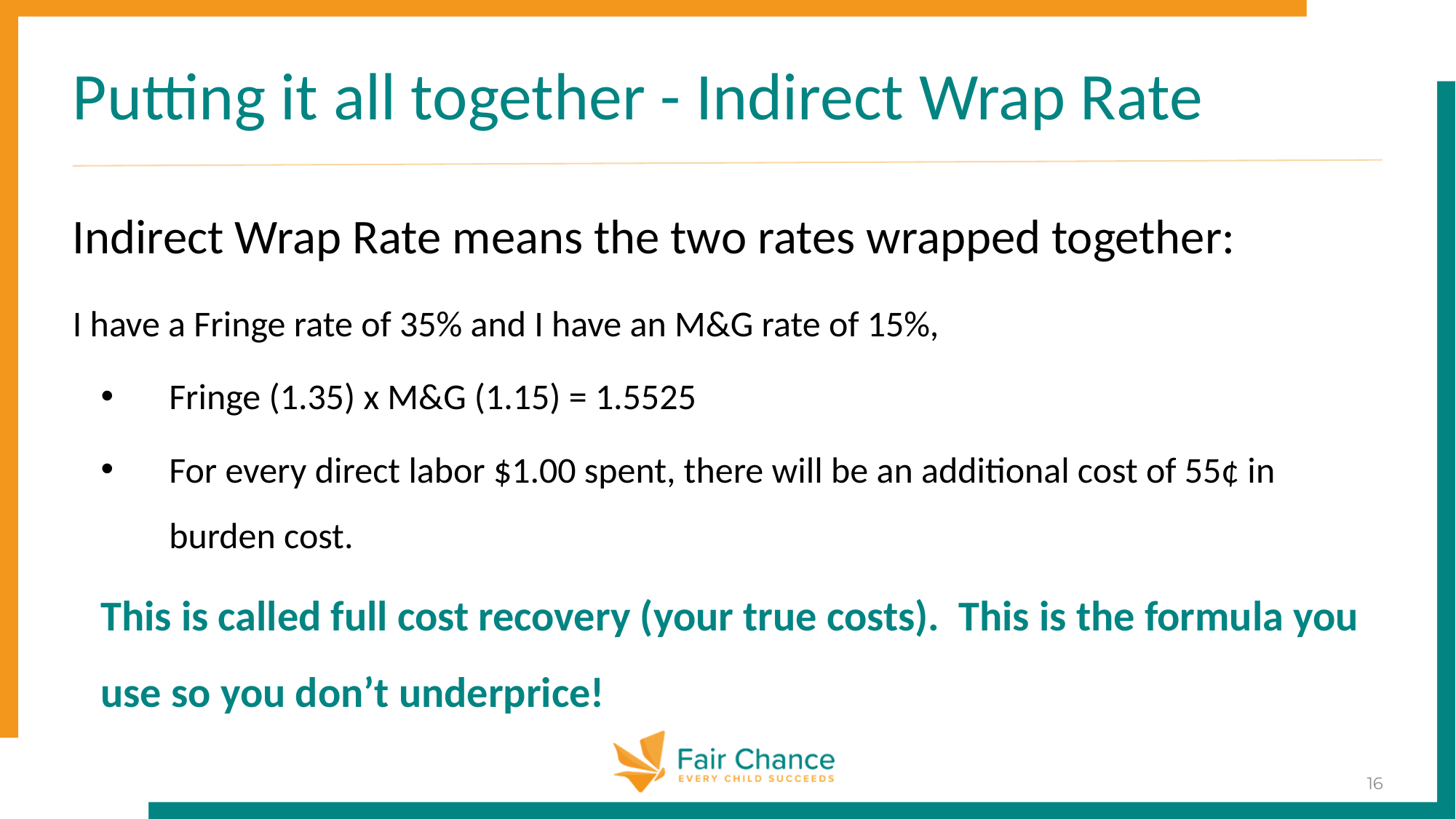

# Putting it all together - Indirect Wrap Rate
Indirect Wrap Rate means the two rates wrapped together:
I have a Fringe rate of 35% and I have an M&G rate of 15%,
Fringe (1.35) x M&G (1.15) = 1.5525
For every direct labor $1.00 spent, there will be an additional cost of 55¢ in burden cost.
This is called full cost recovery (your true costs).  This is the formula you use so you don’t underprice!
16